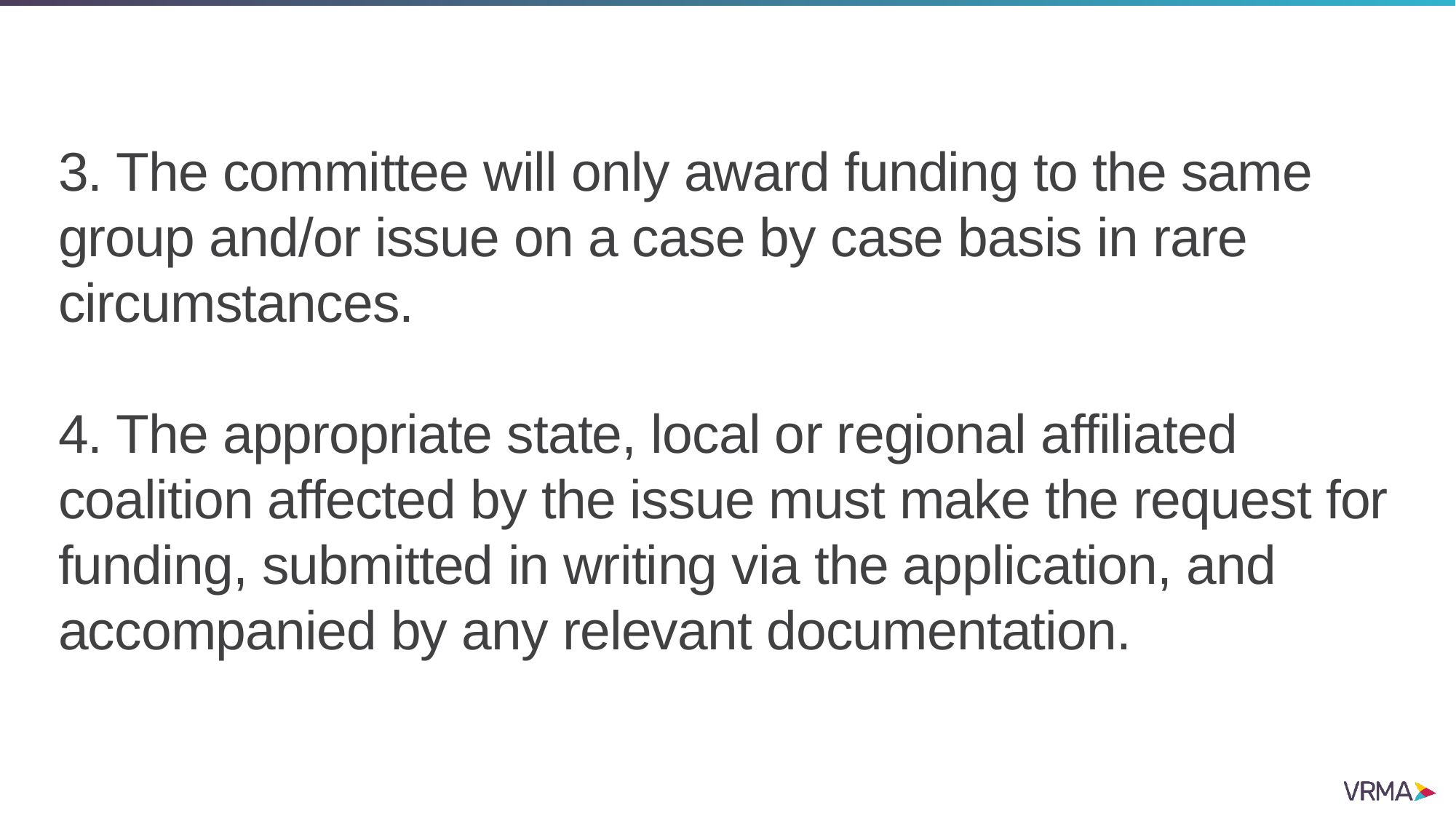

3. The committee will only award funding to the same group and/or issue on a case by case basis in rare circumstances.

4. The appropriate state, local or regional affiliated coalition affected by the issue must make the request for funding, submitted in writing via the application, and accompanied by any relevant documentation.